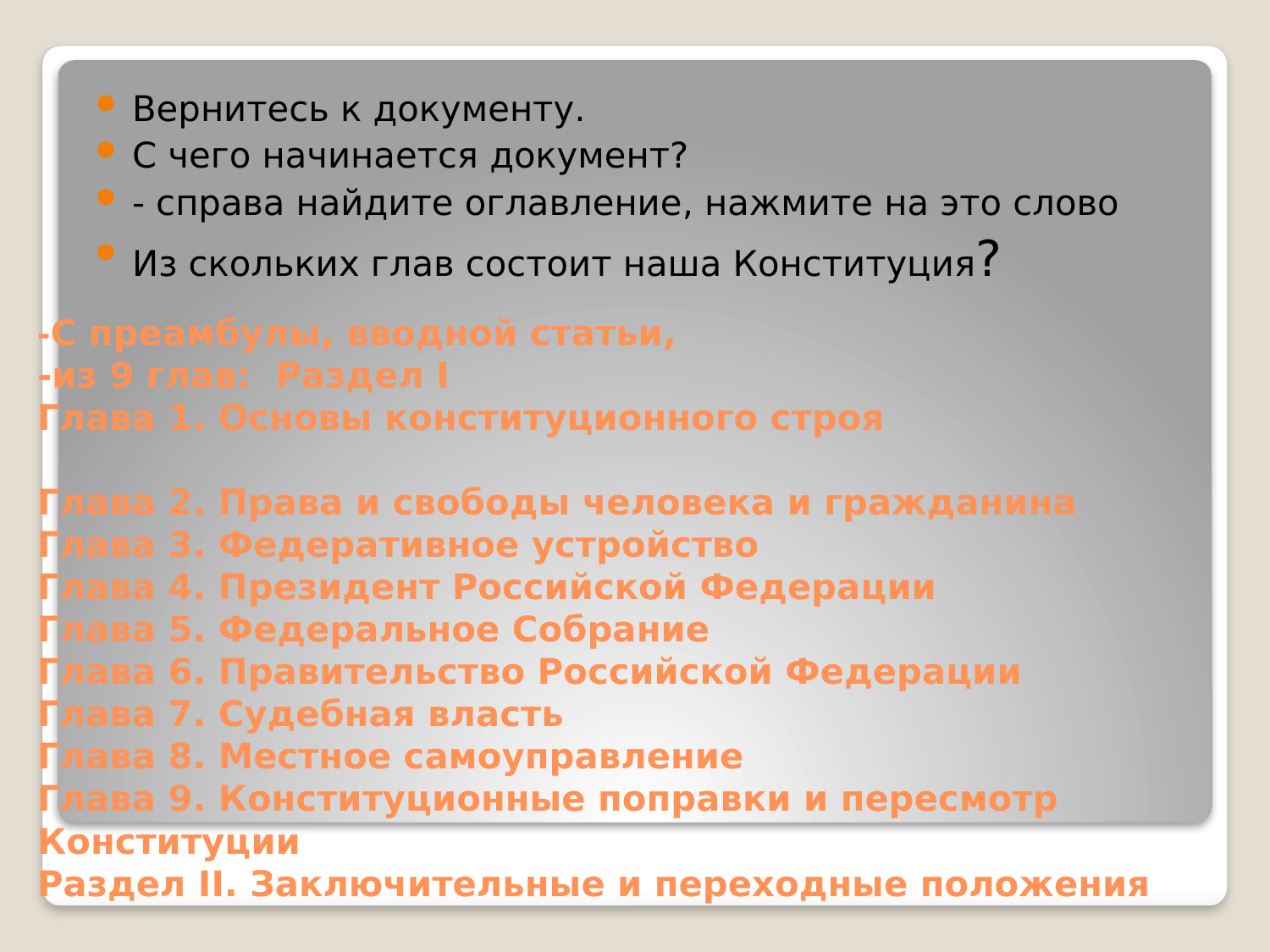

Вернитесь к документу.
С чего начинается документ?
- справа найдите оглавление, нажмите на это слово
Из скольких глав состоит наша Конституция?
# -С преамбулы, вводной статьи, -из 9 глав:  Раздел I Глава 1. Основы конституционного строя Глава 2. Права и свободы человека и гражданина Глава 3. Федеративное устройство Глава 4. Президент Российской Федерации Глава 5. Федеральное Собрание Глава 6. Правительство Российской Федерации Глава 7. Судебная власть Глава 8. Местное самоуправление Глава 9. Конституционные поправки и пересмотр Конституции Раздел II. Заключительные и переходные положения